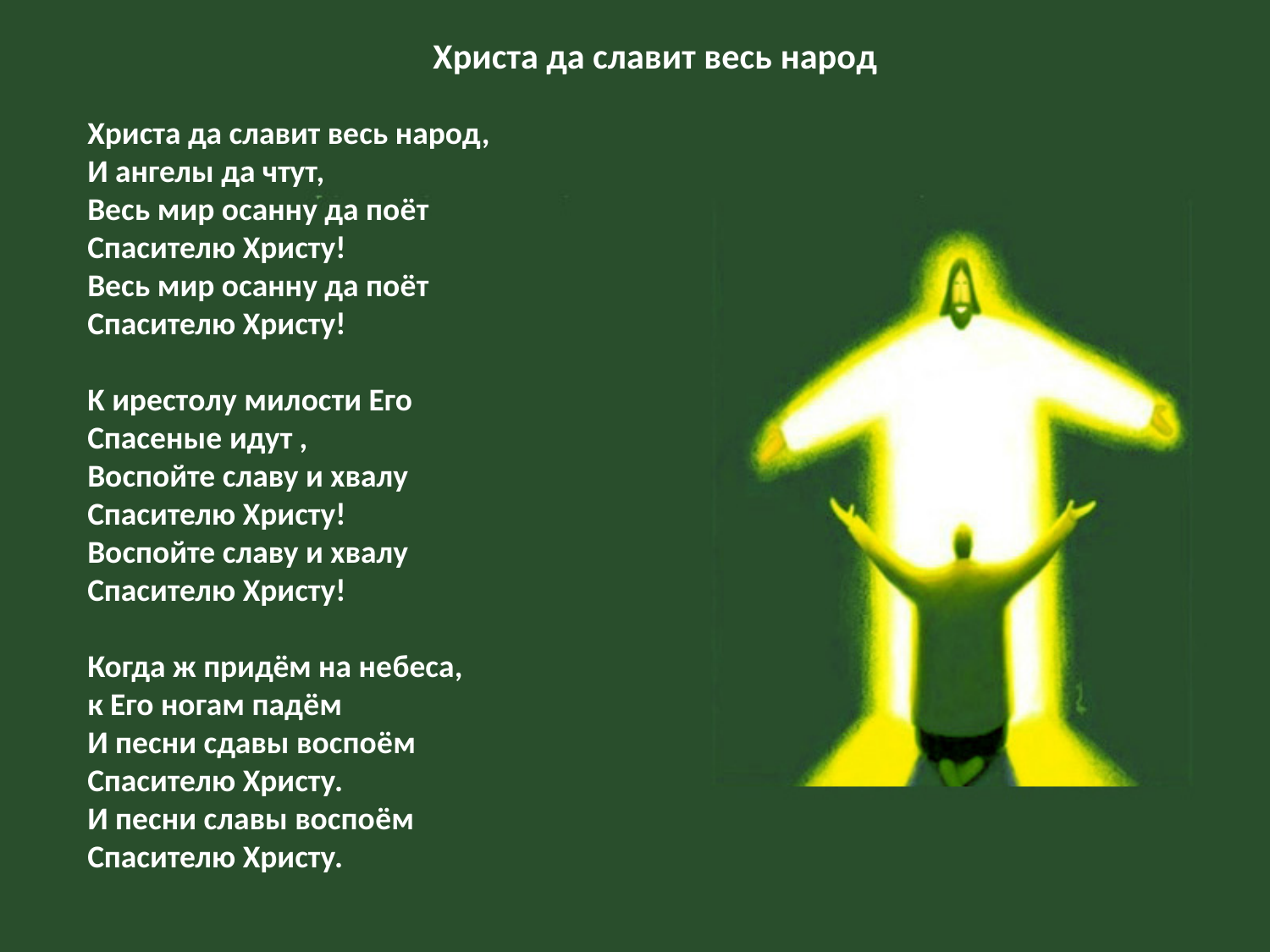

# Xpиста да славит весь наpoд
Христа да славит весь народ,
И ангелы да чтут,
Весь мир осанну да поёт
Спасителю Христу!
Весь мир осанну да поёт
Спасителю Христу!

K ирecтoлу милocти Его
Спасеные идут ,
Воспойте славу и хвалу
Спасителю Христу!
Воспойте славу и хвалу
Спасителю Христу!

Когда ж придём на небеса,
к Его ногам падём
И песни сдавы воспоём
Спасителю Христу.
И песни славы воспоём
Спасителю Христу.